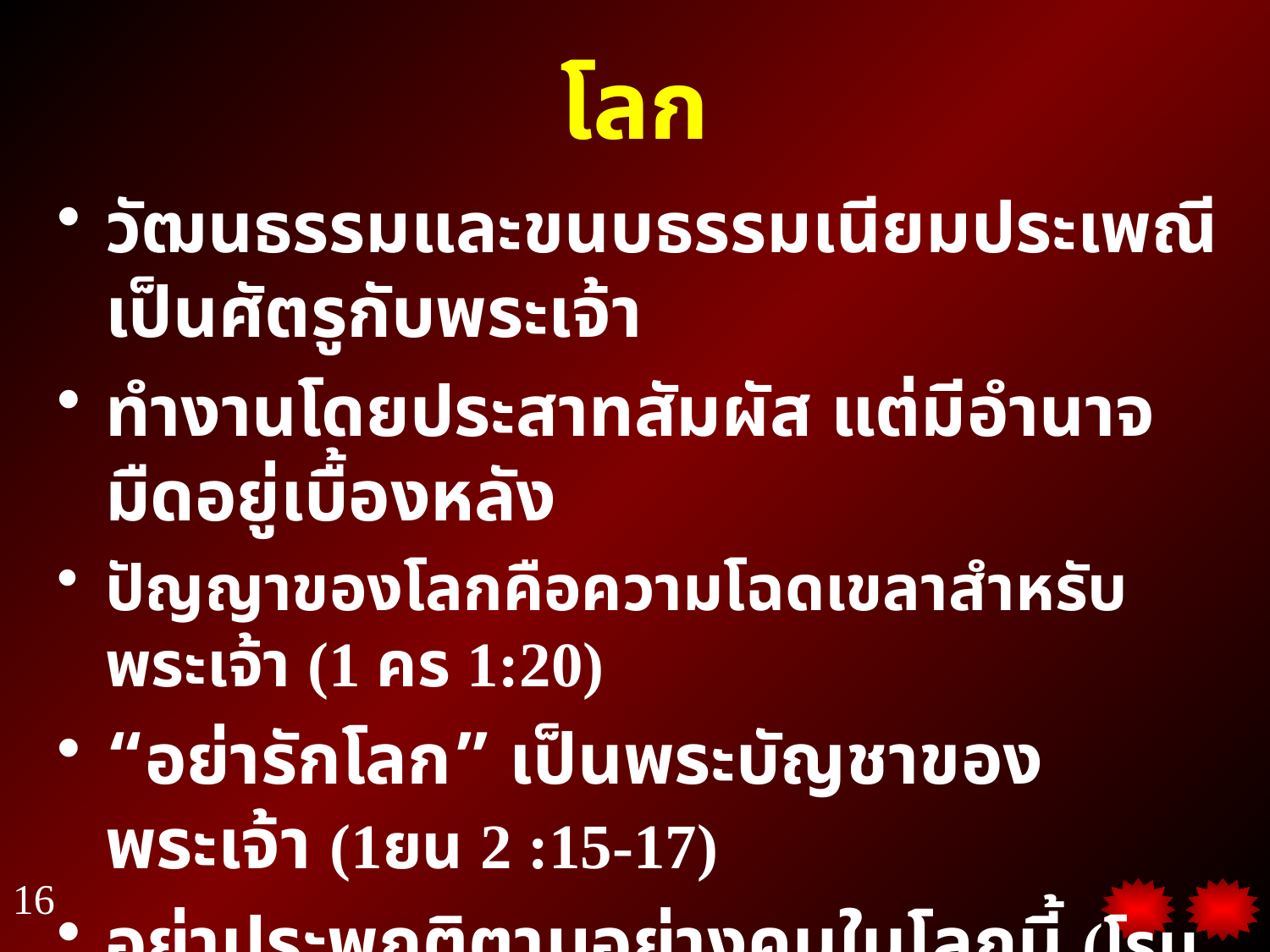

# โลก
วัฒนธรรมและขนบธรรมเนียมประเพณี เป็นศัตรูกับพระเจ้า
ทำงานโดยประสาทสัมผัส แต่มีอำนาจมืดอยู่เบื้องหลัง
ปัญญาของโลกคือความโฉดเขลาสำหรับพระเจ้า (1 คร 1:20)
“อย่ารักโลก” เป็นพระบัญชาของพระเจ้า (1ยน 2 :15-17)
อย่าประพฤติตามอย่างคนในโลกนี้ (โรม 12:1-2)
16